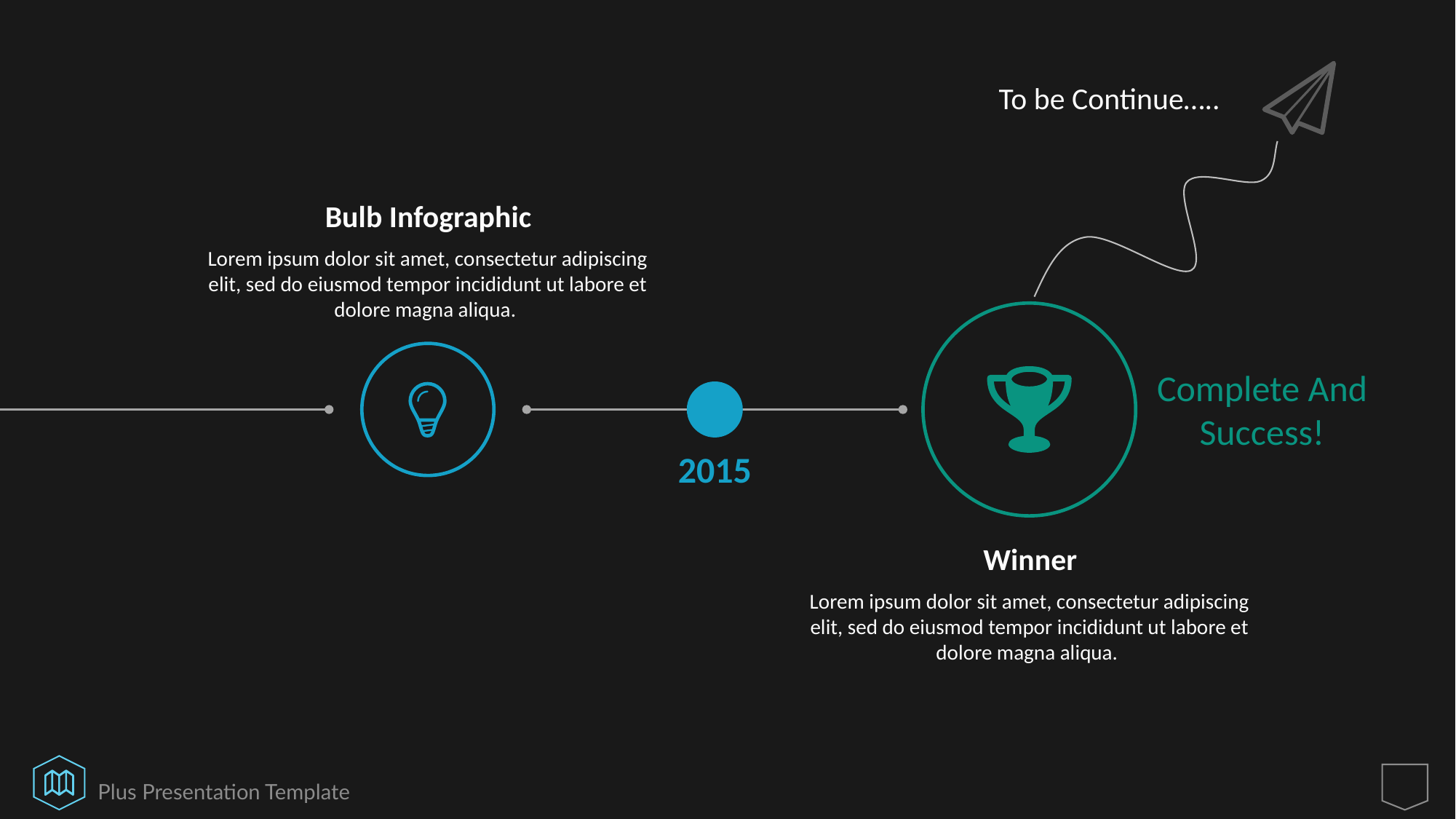

To be Continue…..

Bulb Infographic
Lorem ipsum dolor sit amet, consectetur adipiscing elit, sed do eiusmod tempor incididunt ut labore et dolore magna aliqua.

Complete And
Success!

2015
Winner
Lorem ipsum dolor sit amet, consectetur adipiscing elit, sed do eiusmod tempor incididunt ut labore et dolore magna aliqua.
39